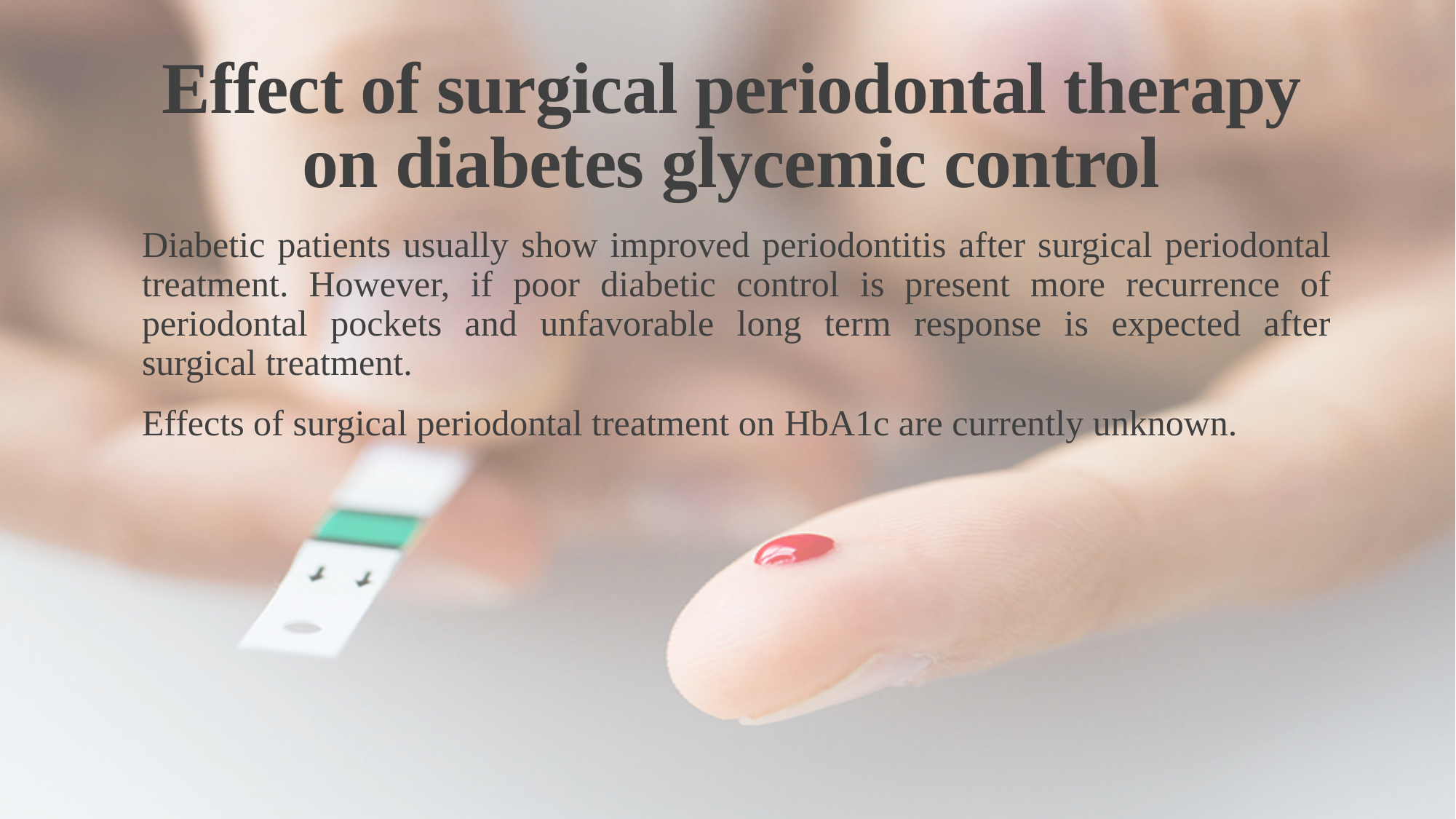

# Effect of surgical periodontal therapy on diabetes glycemic control
Diabetic patients usually show improved periodontitis after surgical periodontal treatment. However, if poor diabetic control is present more recurrence of periodontal pockets and unfavorable long term response is expected after surgical treatment.
Effects of surgical periodontal treatment on HbA1c are currently unknown.